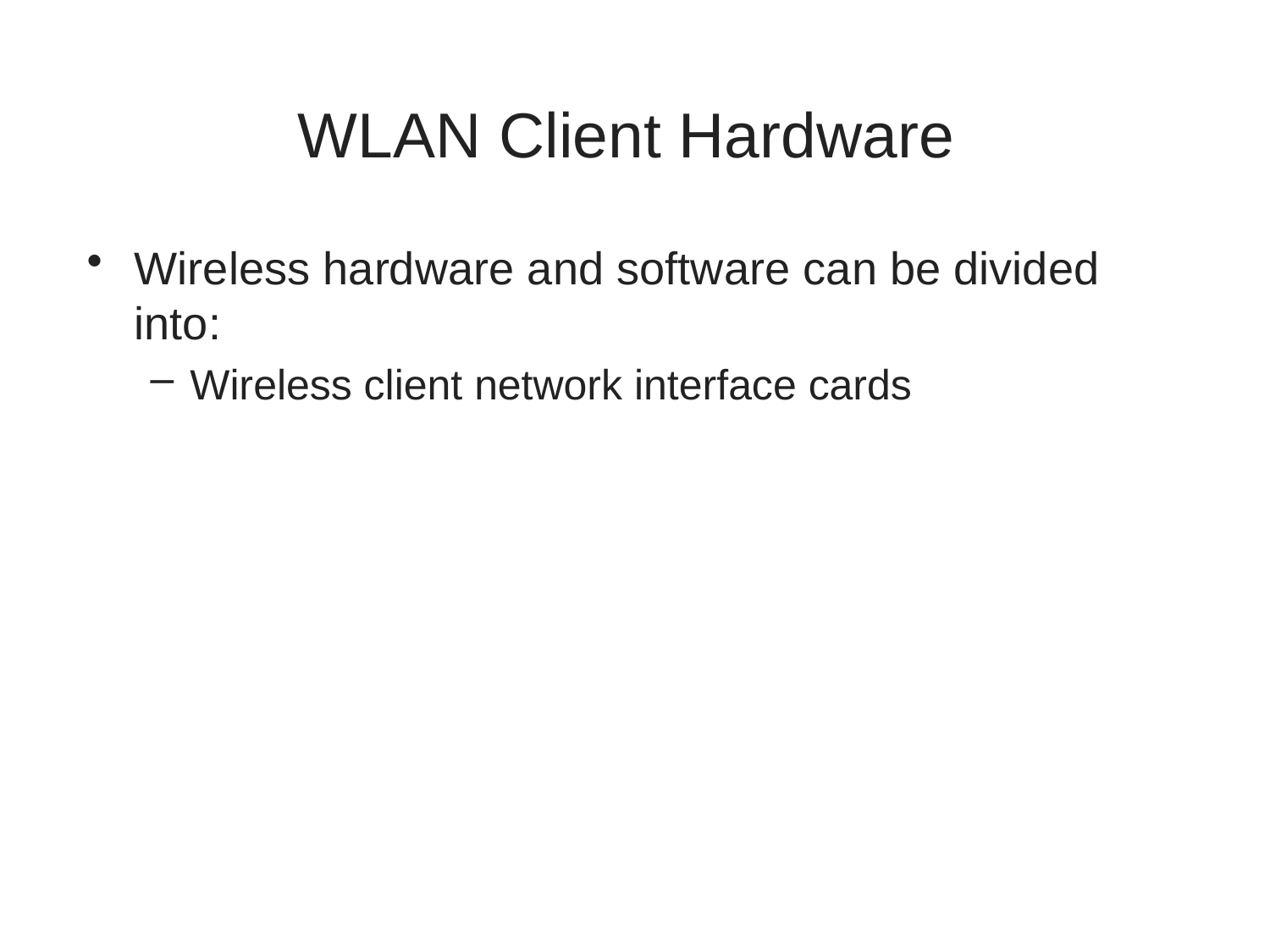

# WLAN Client Hardware
Wireless hardware and software can be divided into:
Wireless client network interface cards
22